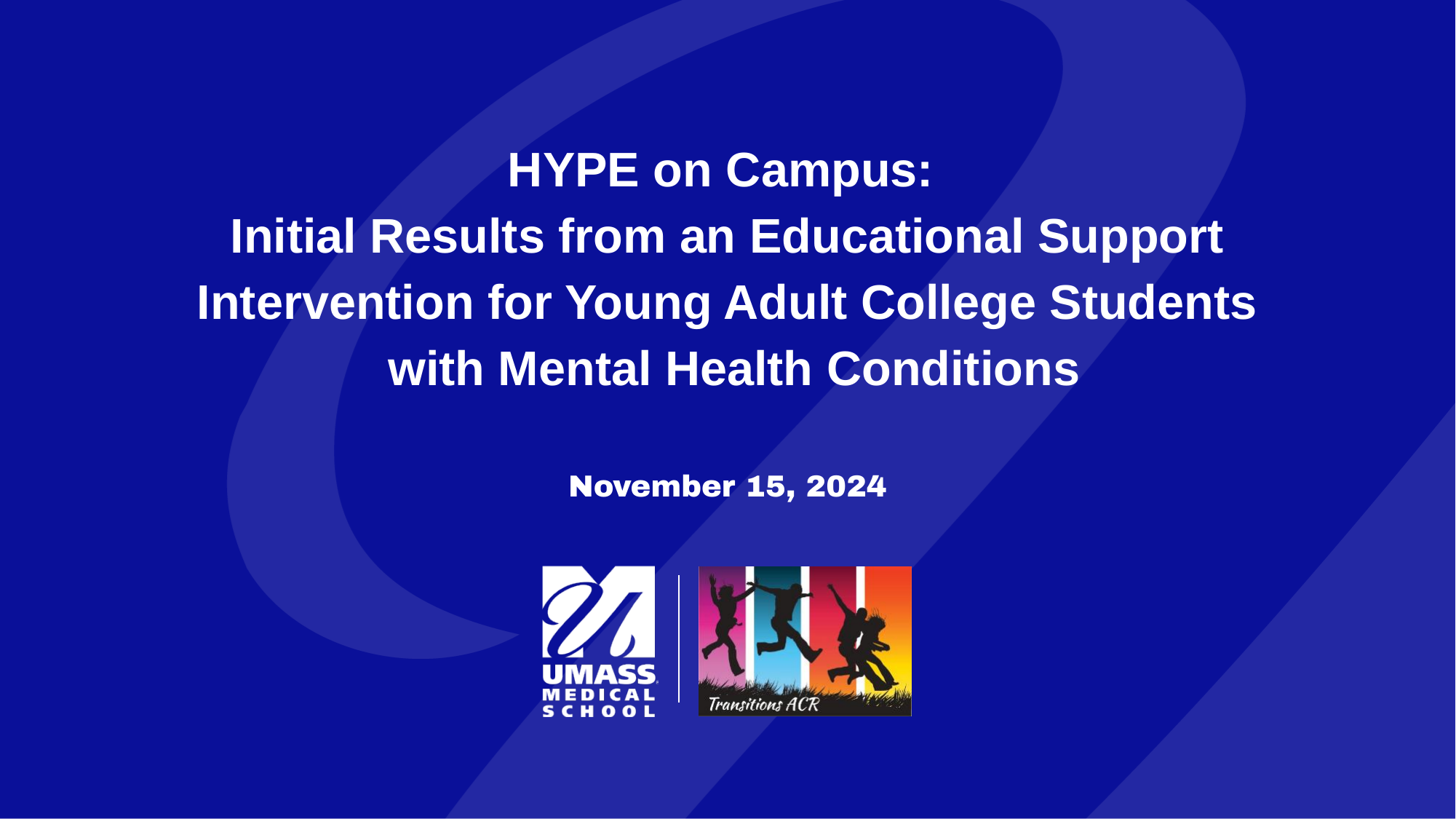

# HYPE on Campus: Initial Results from an Educational Support Intervention for Young Adult College Students with Mental Health Conditions November 15, 2024